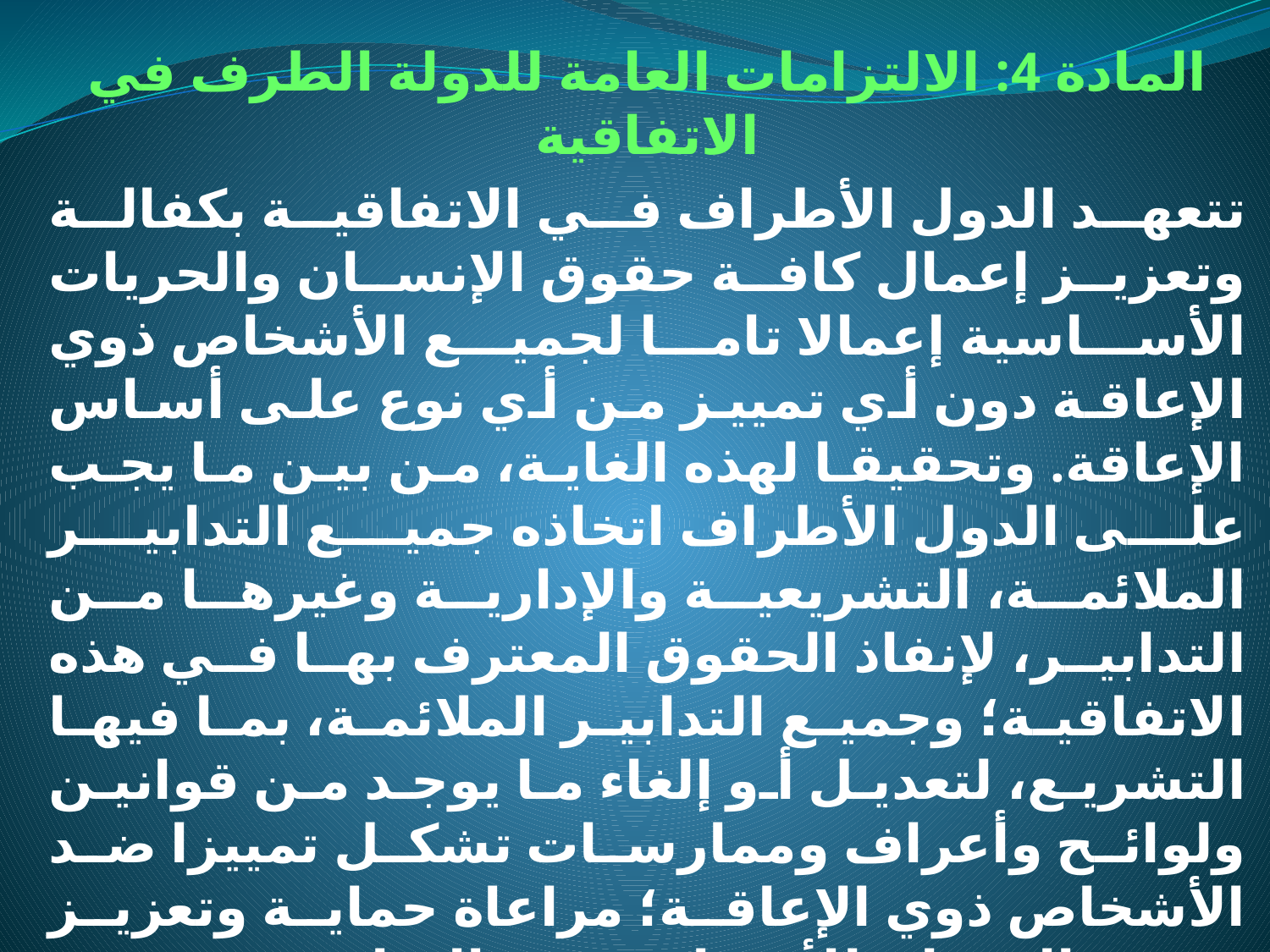

المادة 4: الالتزامات العامة للدولة الطرف في الاتفاقية
تتعهد الدول الأطراف في الاتفاقية بكفالة وتعزيز إعمال كافة حقوق الإنسان والحريات الأساسية إعمالا تاما لجميع الأشخاص ذوي الإعاقة دون أي تمييز من أي نوع على أساس الإعاقة. وتحقيقا لهذه الغاية، من بين ما يجب على الدول الأطراف اتخاذه جميع التدابير الملائمة، التشريعية والإدارية وغيرها من التدابير، لإنفاذ الحقوق المعترف بها في هذه الاتفاقية؛ وجميع التدابير الملائمة، بما فيها التشريع، لتعديل أو إلغاء ما يوجد من قوانين ولوائح وأعراف وممارسات تشكل تمييزا ضد الأشخاص ذوي الإعاقة؛ مراعاة حماية وتعزيز حقوق الإنسان للأشخاص ذوي الإعاقة في جميع السياسات والبرامج؛ وكذلك الامتناع عن القيام بأي عمل أو ممارسة تتعارض وهذه الاتفاقية وكفالة تصرف السلطات والمؤسسات العامة بما يتفق معها؛ واتخاذ كافة التدابير المناسبة للقضاء على التمييز على أساس الإعاقة من جانب أي شخص أو منظمة أو مؤسسة خاصة...